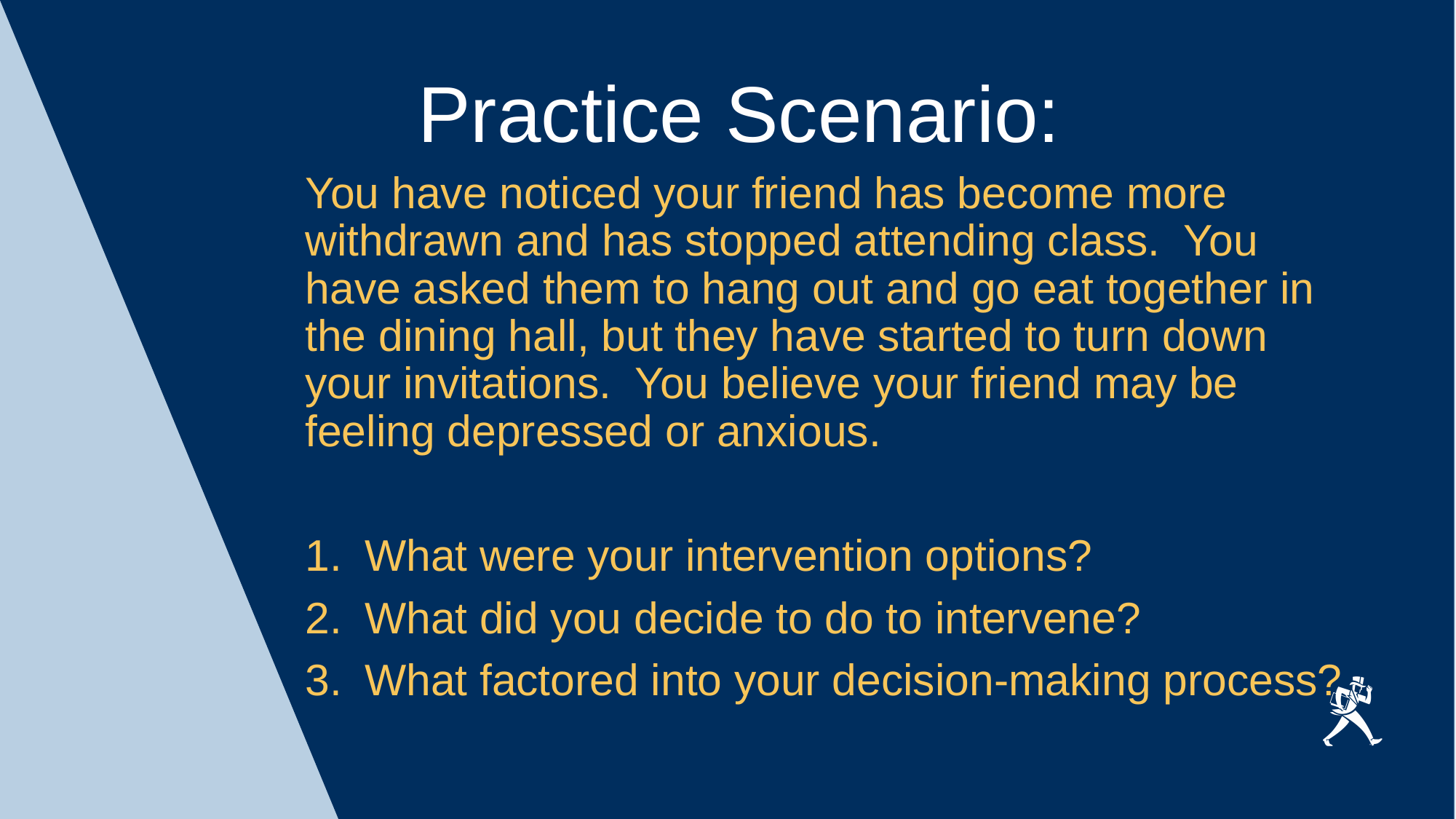

# Practice Scenario:
You have noticed your friend has become more withdrawn and has stopped attending class.  You have asked them to hang out and go eat together in the dining hall, but they have started to turn down your invitations.  You believe your friend may be feeling depressed or anxious.

What were your intervention options?
What did you decide to do to intervene?
What factored into your decision-making process?